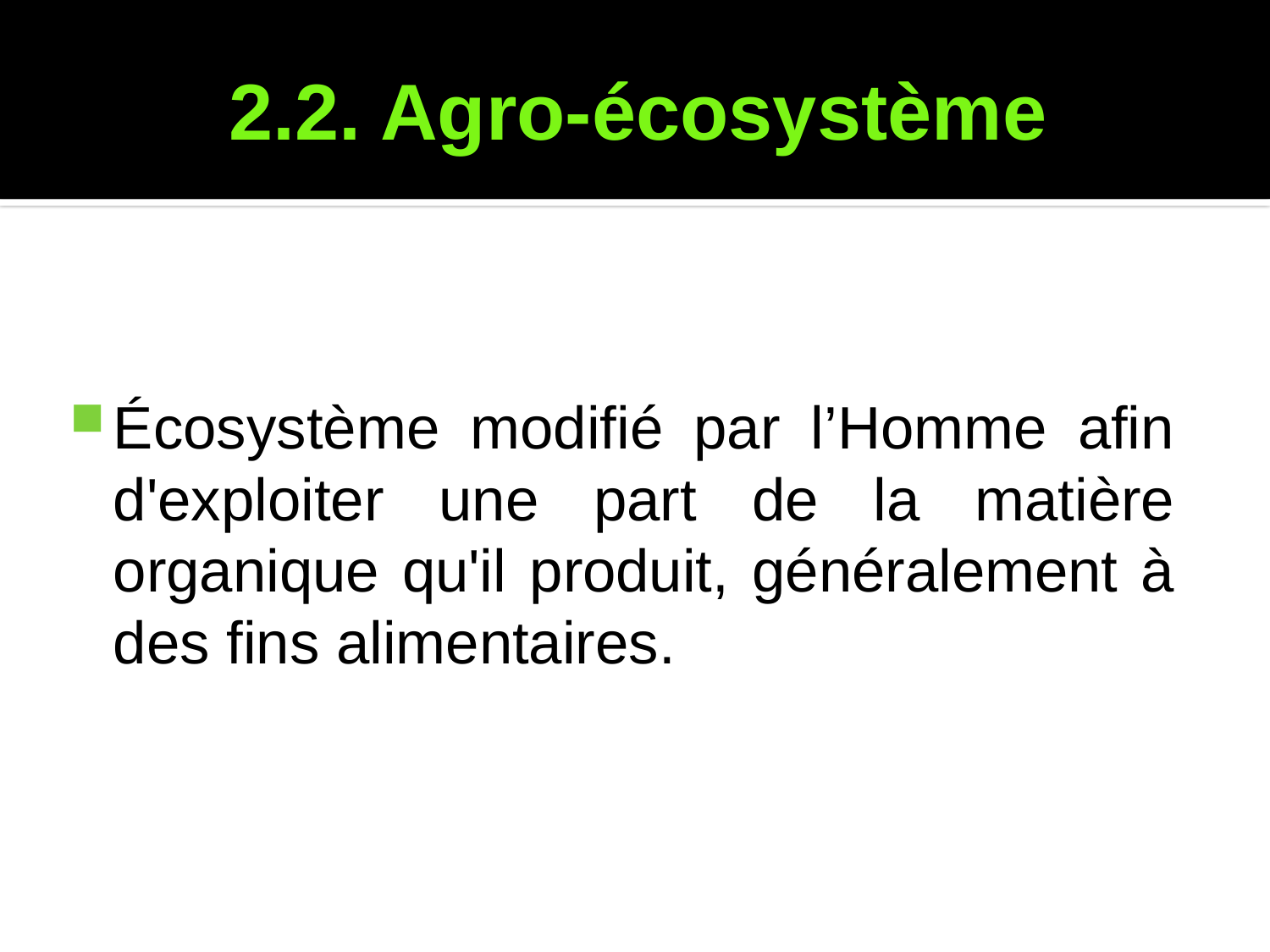

# 2.2. Agro-écosystème
Écosystème modifié par l’Homme afin d'exploiter une part de la matière organique qu'il produit, généralement à des fins alimentaires.